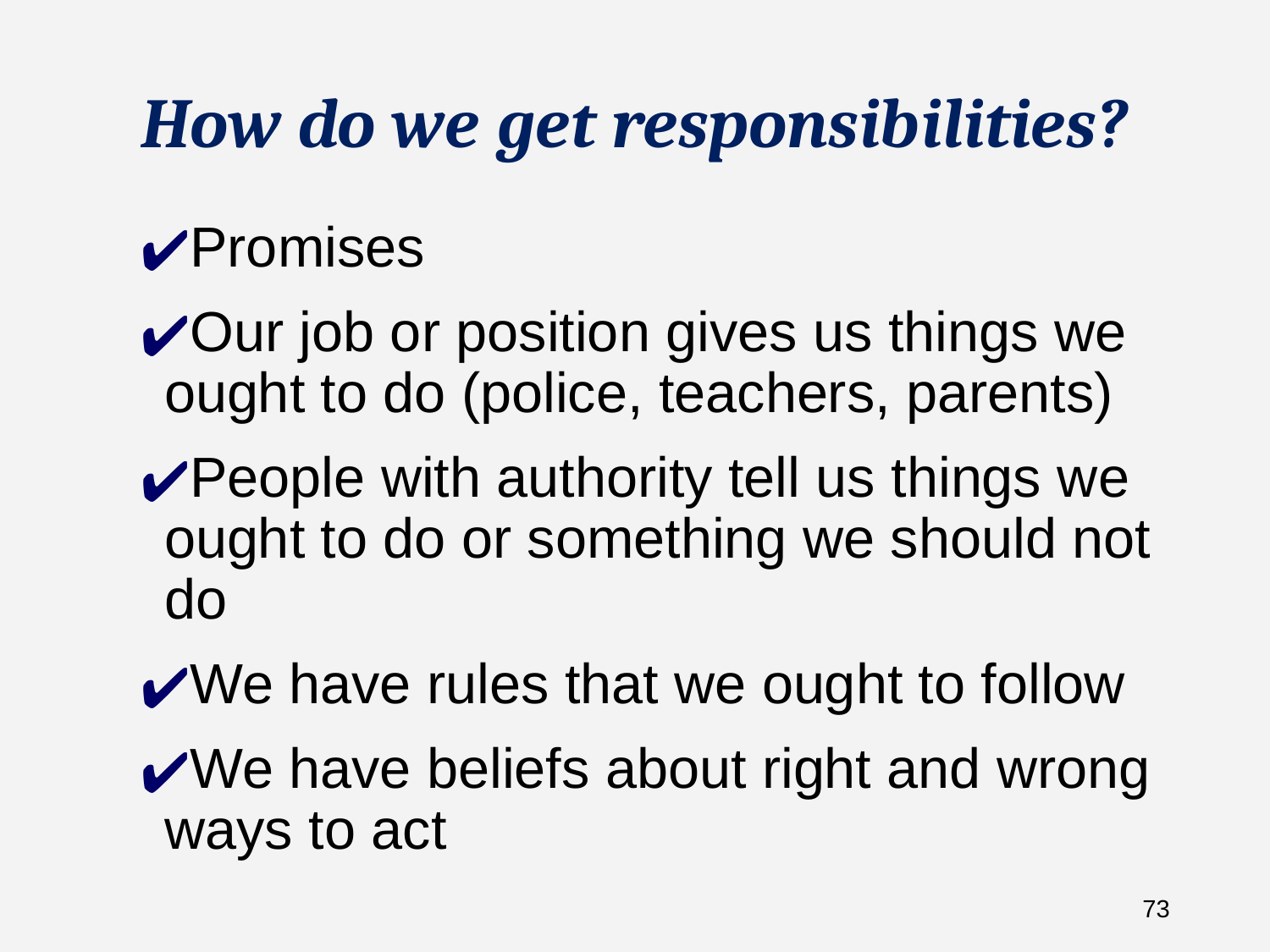

# How do we get responsibilities?
Promises
Our job or position gives us things we  ought to do (police, teachers, parents)
People with authority tell us things we ought to do or something we should not do
We have rules that we ought to follow
We have beliefs about right and wrong ways to act
73